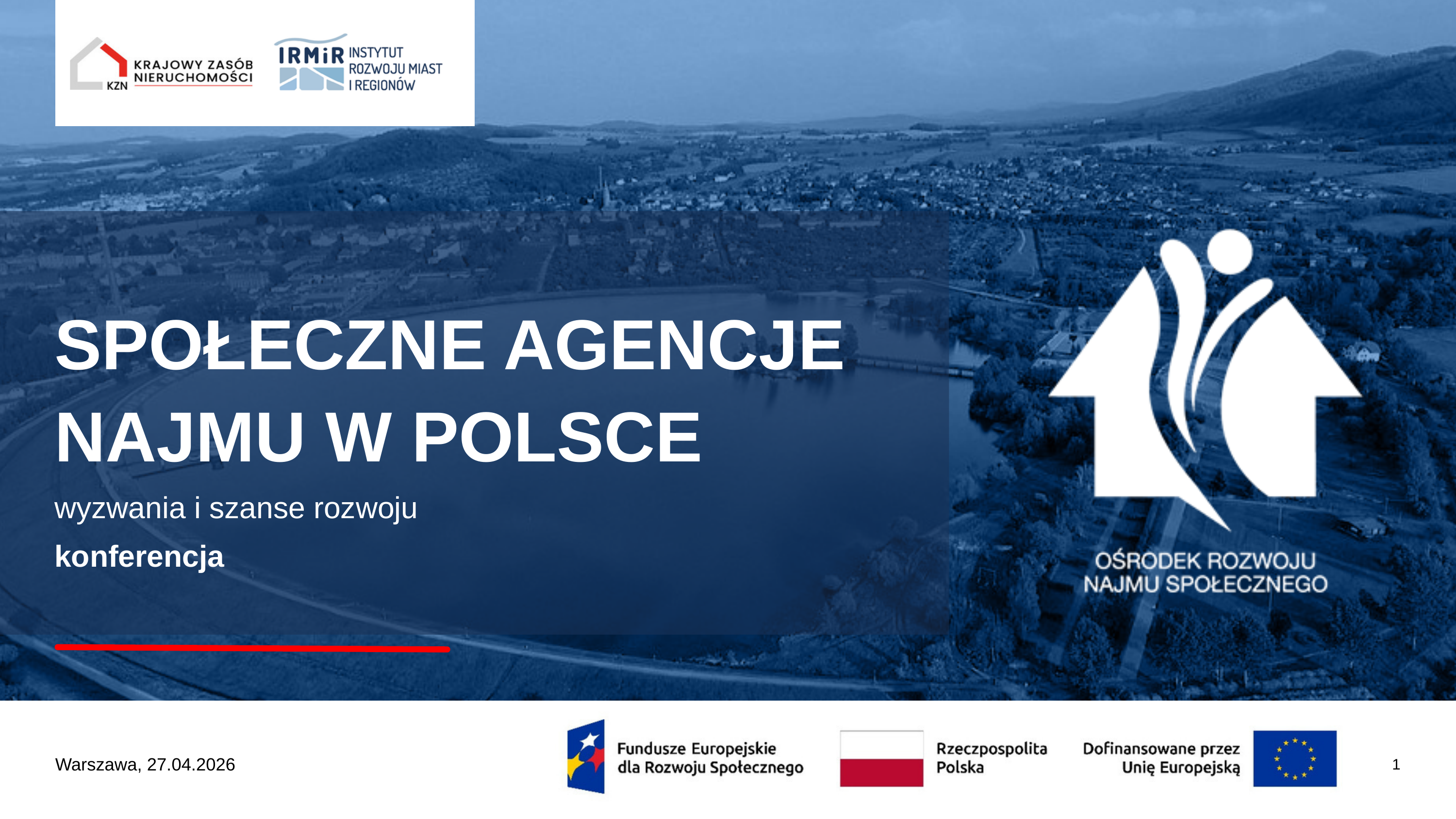

SPOŁECZNE AGENCJE
NAJMU W POLSCE
wyzwania i szanse rozwoju
konferencja

Warszawa, 27.04.2026
1